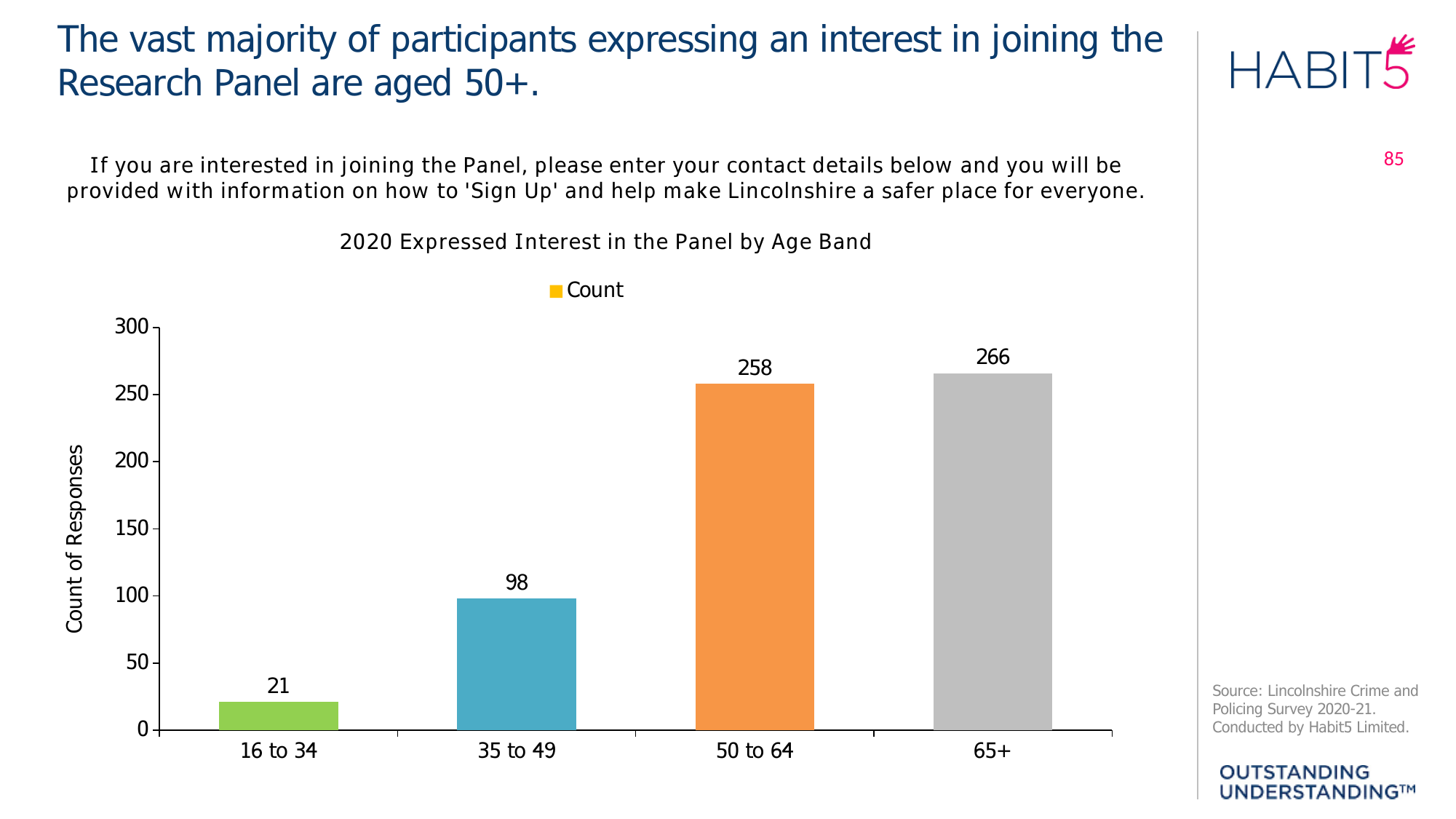

The vast majority of participants expressing an interest in joining the Research Panel are aged 50+.
If you are interested in joining the Panel, please enter your contact details below and you will be provided with information on how to 'Sign Up' and help make Lincolnshire a safer place for everyone.
2020 Expressed Interest in the Panel by Age Band

### Chart

| Category | Count |
|---|---|
| 16 to 34 | 21.0 |
| 35 to 49 | 98.0 |
| 50 to 64 | 258.0 |
| 65+ | 266.0 |